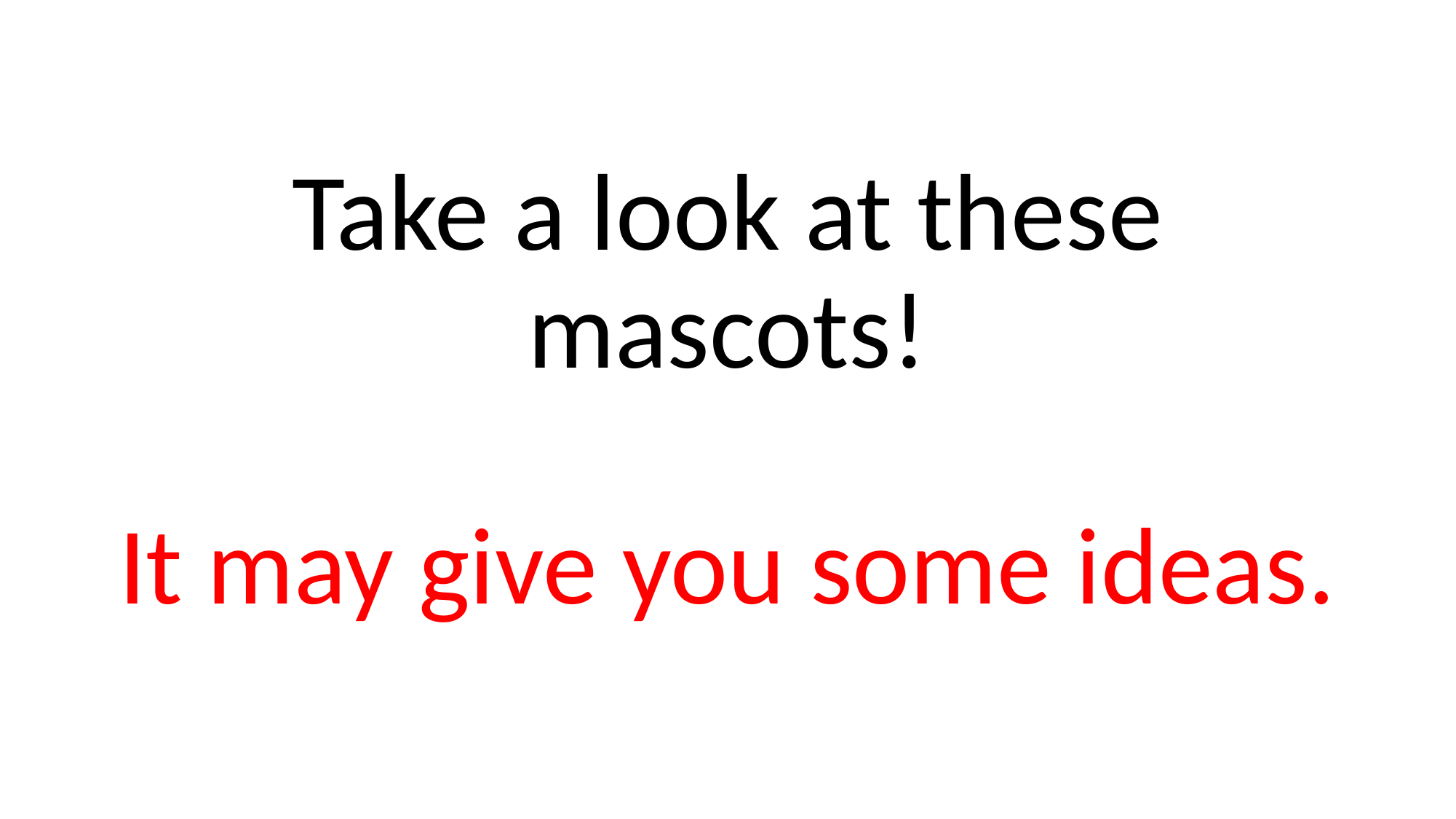

# Take a look at these mascots! It may give you some ideas.